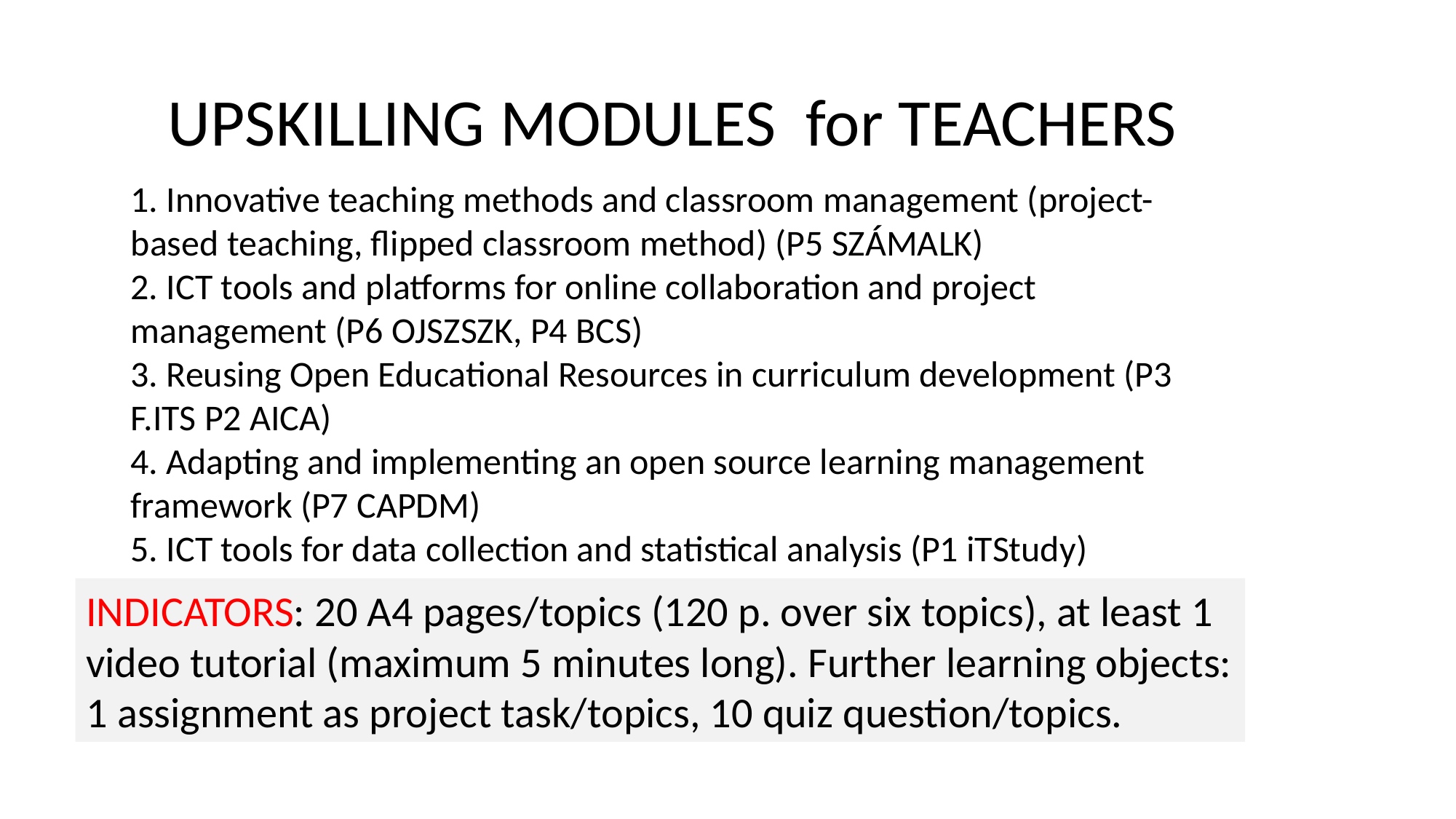

UPSKILLING MODULES  for TEACHERS
1. Innovative teaching methods and classroom management (project-based teaching, flipped classroom method) (P5 SZÁMALK)
2. ICT tools and platforms for online collaboration and project management (P6 OJSZSZK, P4 BCS)
3. Reusing Open Educational Resources in curriculum development (P3 F.ITS P2 AICA)
4. Adapting and implementing an open source learning management framework (P7 CAPDM)
5. ICT tools for data collection and statistical analysis (P1 iTStudy)
INDICATORS: 20 A4 pages/topics (120 p. over six topics), at least 1 video tutorial (maximum 5 minutes long). Further learning objects: 1 assignment as project task/topics, 10 quiz question/topics.